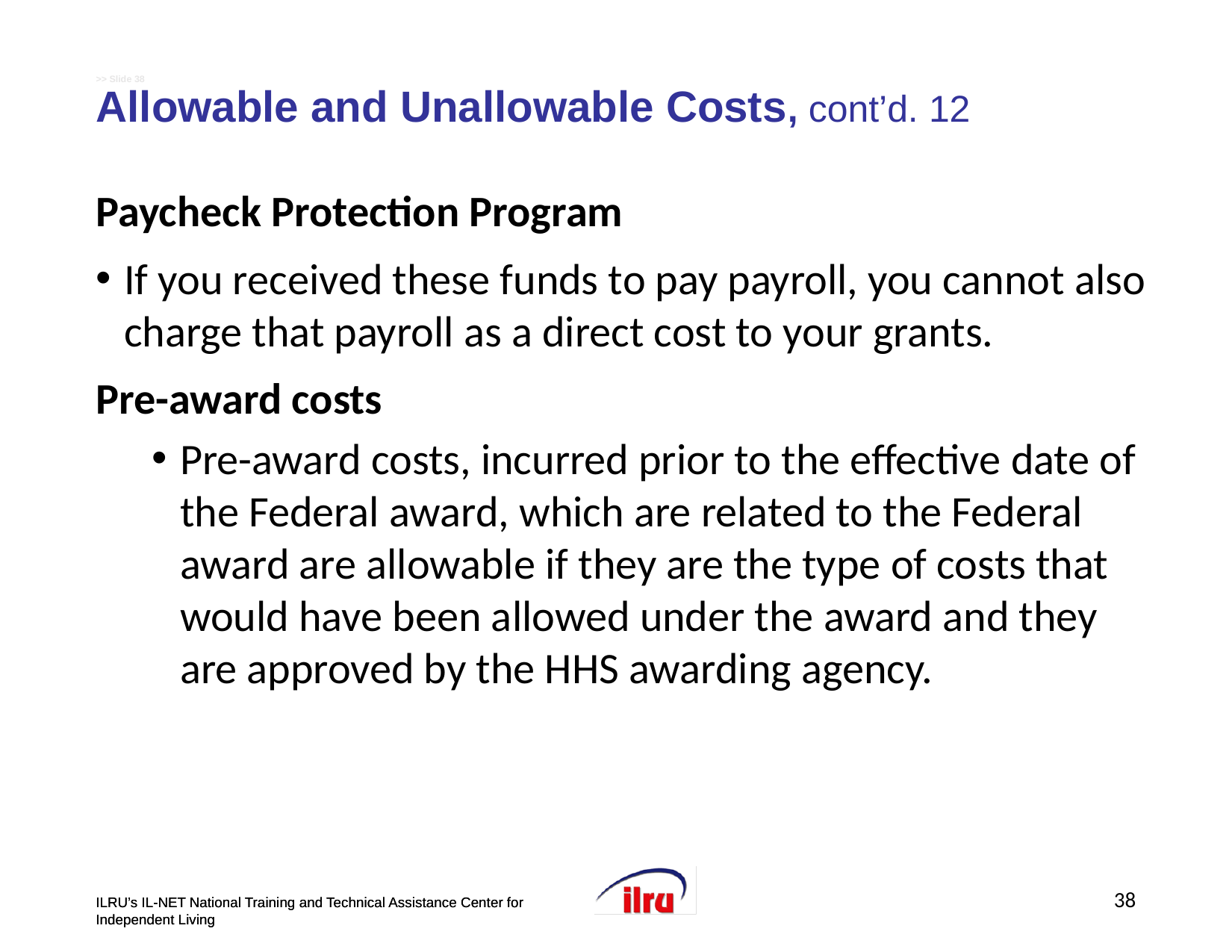

# >> Slide 38 Allowable and Unallowable Costs, cont’d. 12
Paycheck Protection Program
If you received these funds to pay payroll, you cannot also charge that payroll as a direct cost to your grants.
Pre-award costs
Pre-award costs, incurred prior to the effective date of the Federal award, which are related to the Federal award are allowable if they are the type of costs that would have been allowed under the award and they are approved by the HHS awarding agency.
38